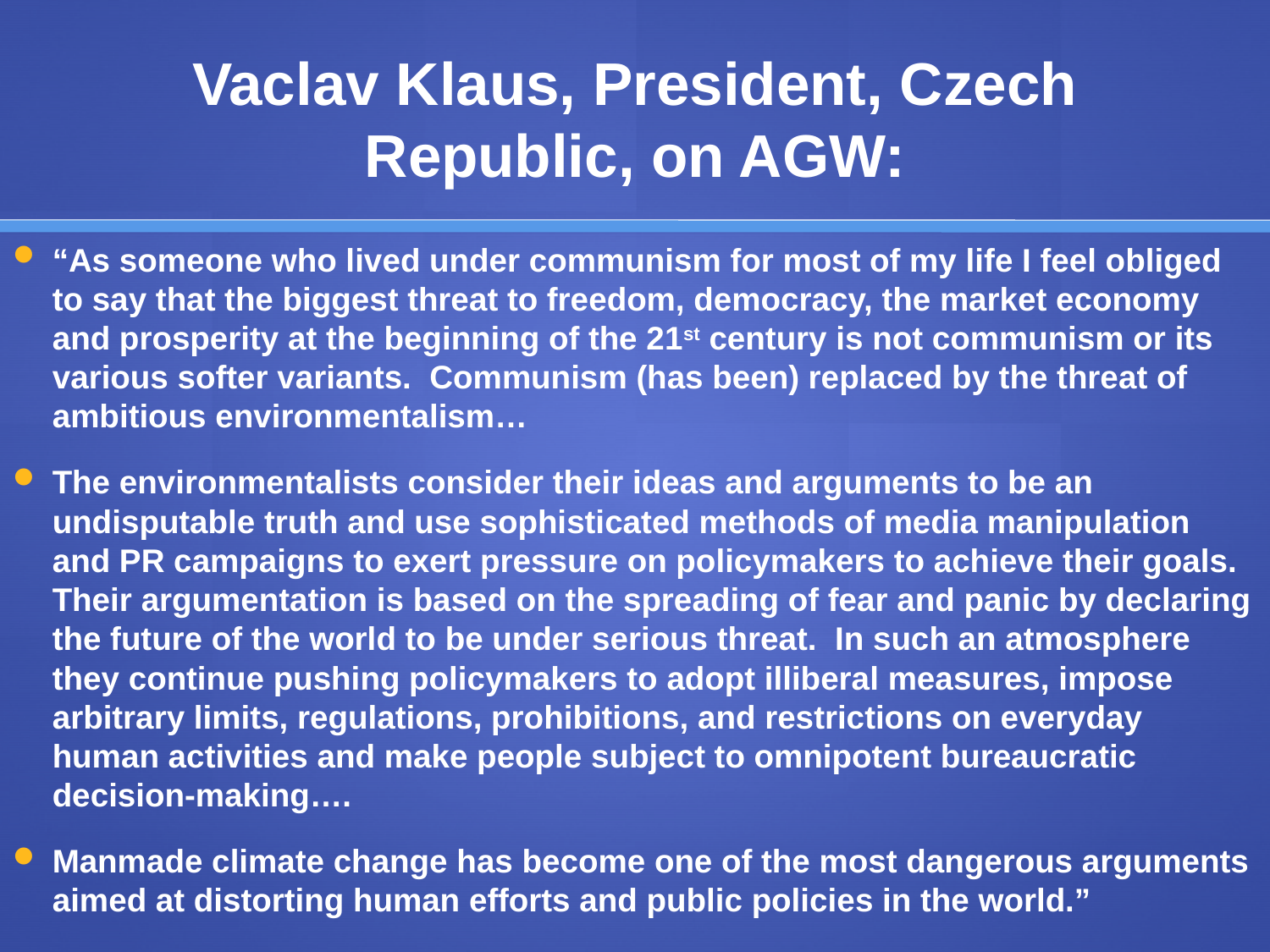

# Vaclav Klaus, President, Czech Republic, on AGW:
“As someone who lived under communism for most of my life I feel obliged to say that the biggest threat to freedom, democracy, the market economy and prosperity at the beginning of the 21st century is not communism or its various softer variants.  Communism (has been) replaced by the threat of ambitious environmentalism…
The environmentalists consider their ideas and arguments to be an undisputable truth and use sophisticated methods of media manipulation and PR campaigns to exert pressure on policymakers to achieve their goals.  Their argumentation is based on the spreading of fear and panic by declaring the future of the world to be under serious threat.  In such an atmosphere they continue pushing policymakers to adopt illiberal measures, impose arbitrary limits, regulations, prohibitions, and restrictions on everyday human activities and make people subject to omnipotent bureaucratic decision-making….
Manmade climate change has become one of the most dangerous arguments aimed at distorting human efforts and public policies in the world.”